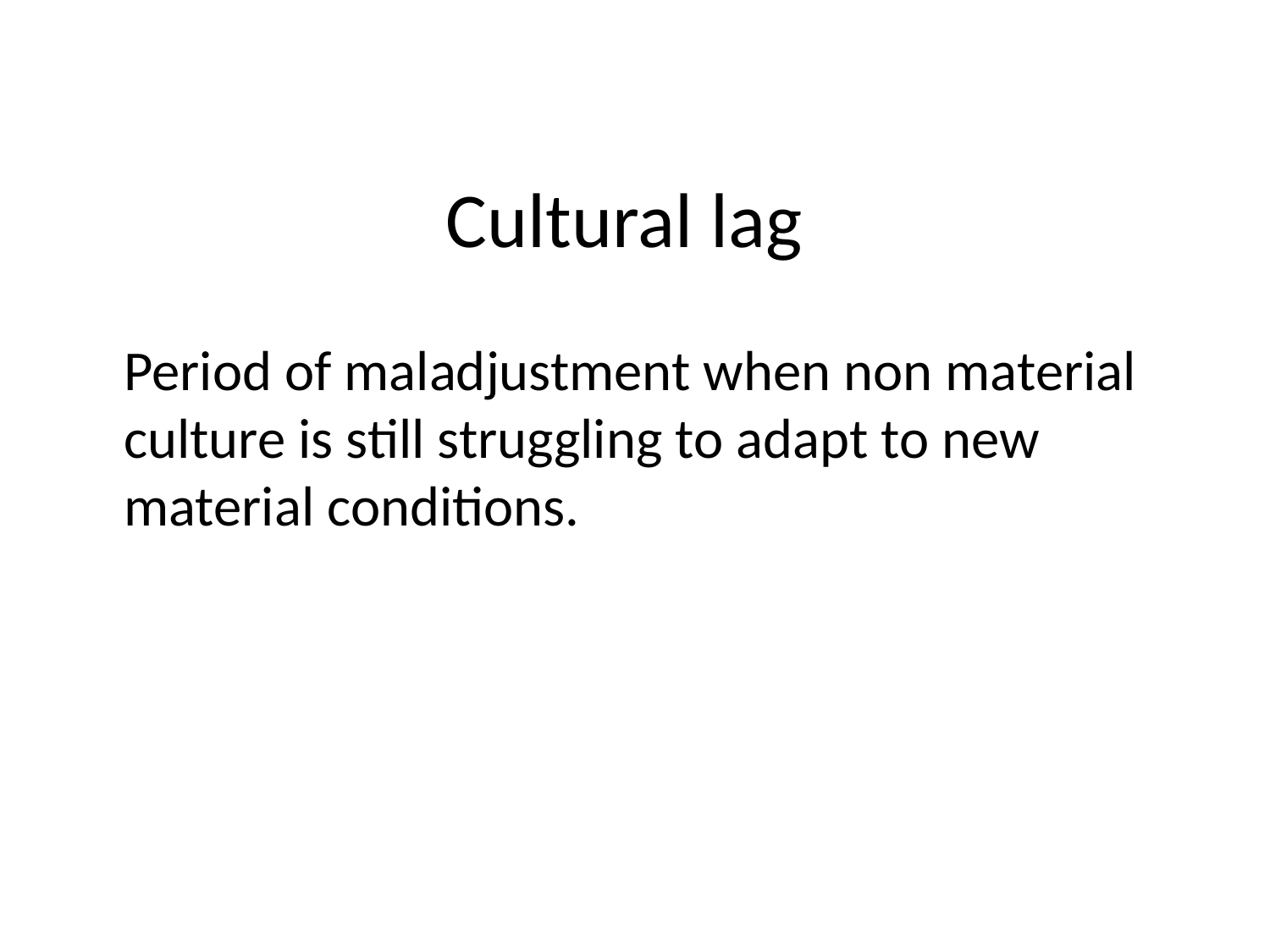

# Cultural lag
 	Period of maladjustment when non material culture is still struggling to adapt to new material conditions.